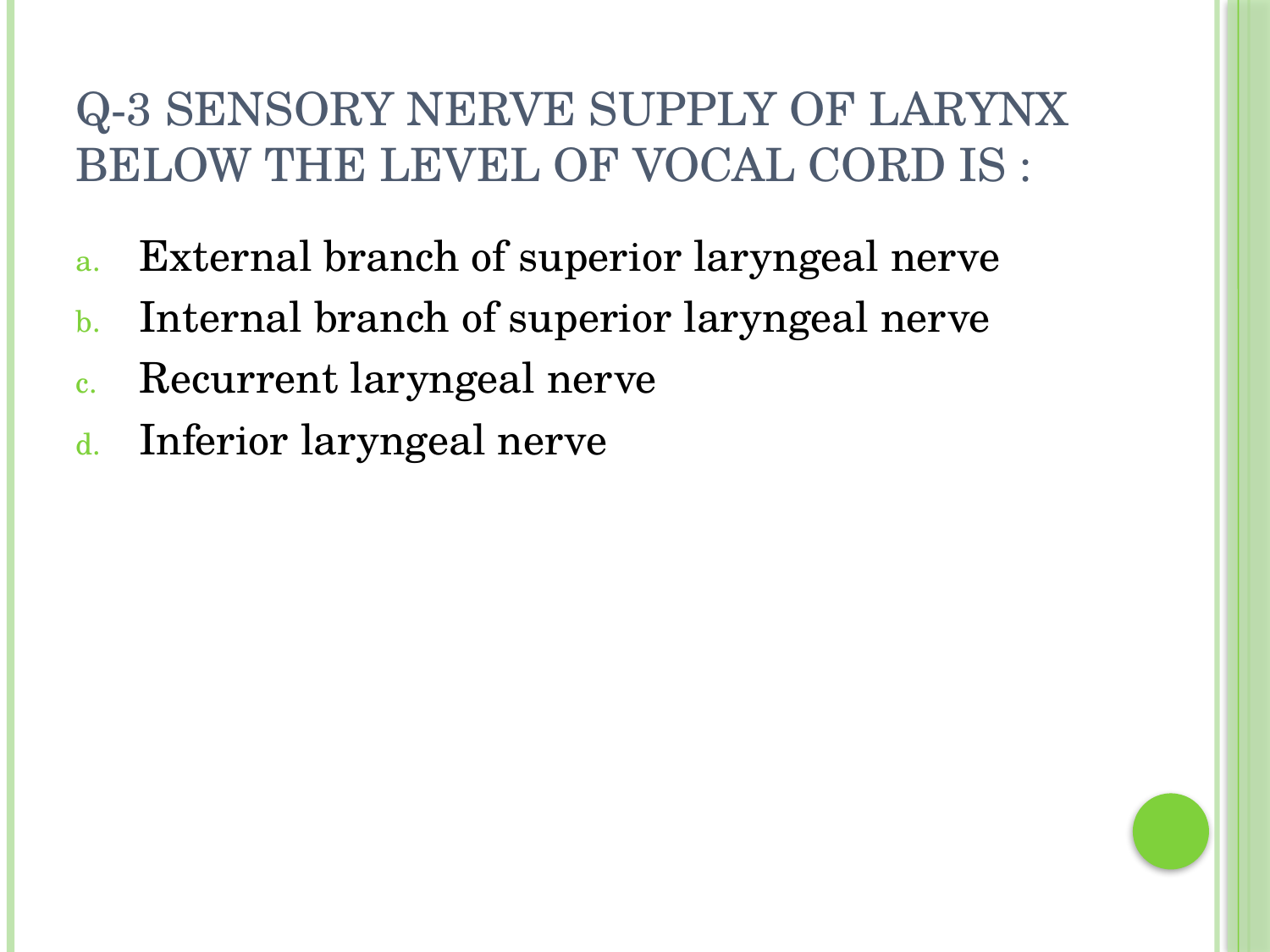

# Q-3 sensory nerve supply of larynx below the level of vocal cord is :
External branch of superior laryngeal nerve
Internal branch of superior laryngeal nerve
Recurrent laryngeal nerve
Inferior laryngeal nerve